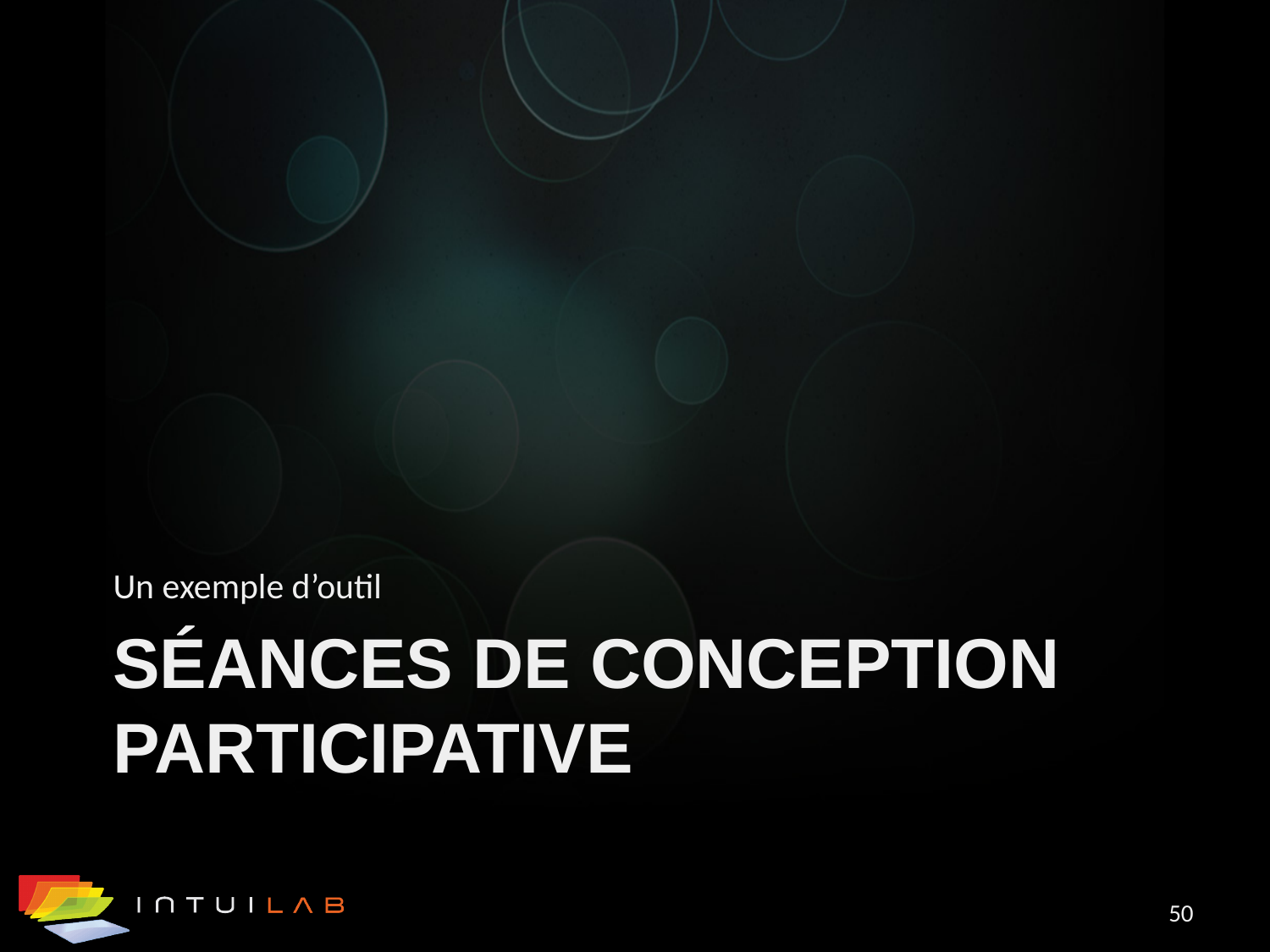

Un exemple d’outil
# SÉANCES DE CONCEPTION PARTICIPATIVE
50